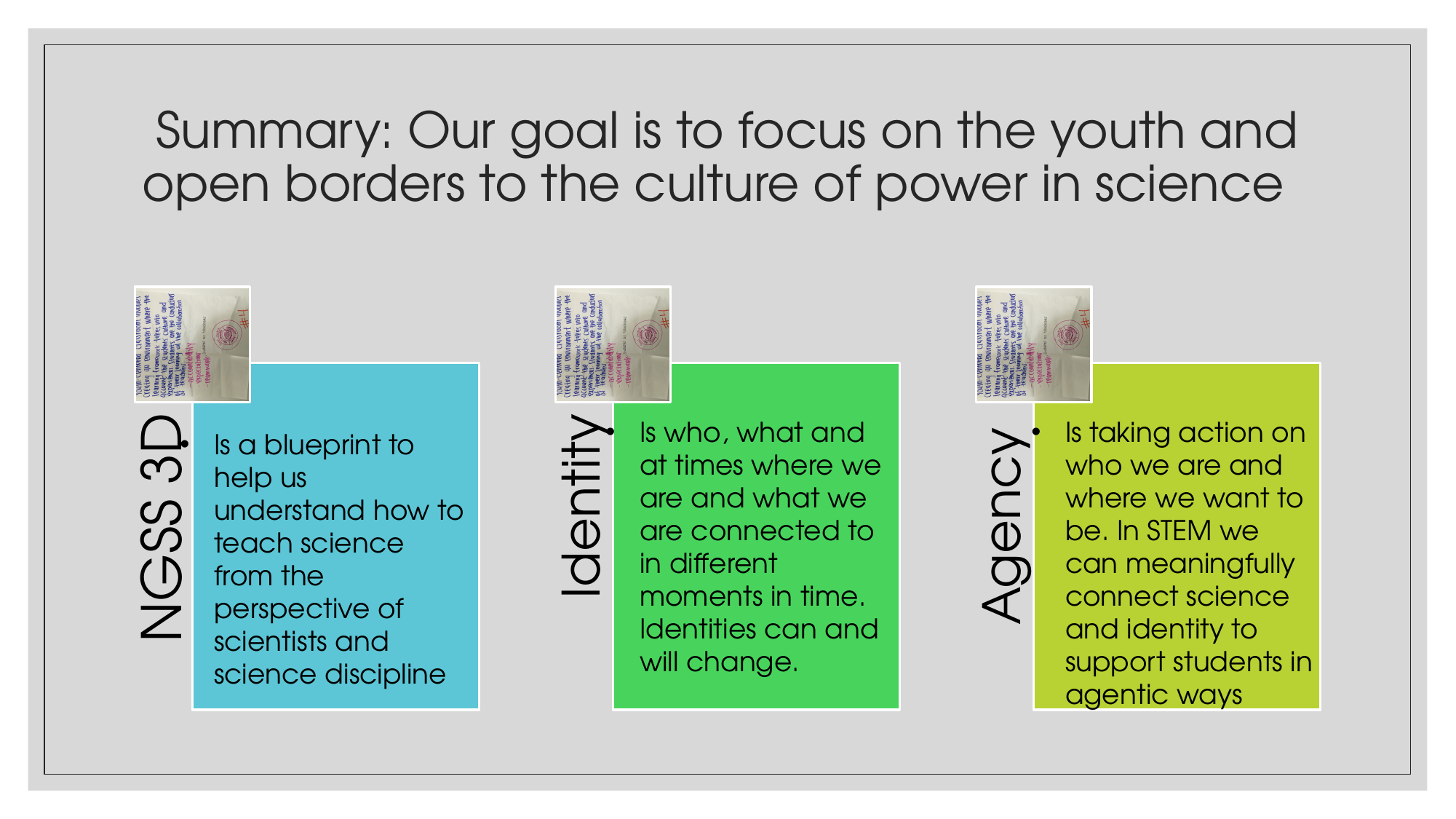

# Summary: Our goal is to focus on the youth and open borders to the culture of power in science
NGSS 3D
Identity
Agency
Is who, what and at times where we are and what we are connected to in different moments in time. Identities can and will change.
Is taking action on who we are and where we want to be. In STEM we can meaningfully connect science and identity to support students in agentic ways
Is a blueprint to help us understand how to teach science from the perspective of scientists and science discipline